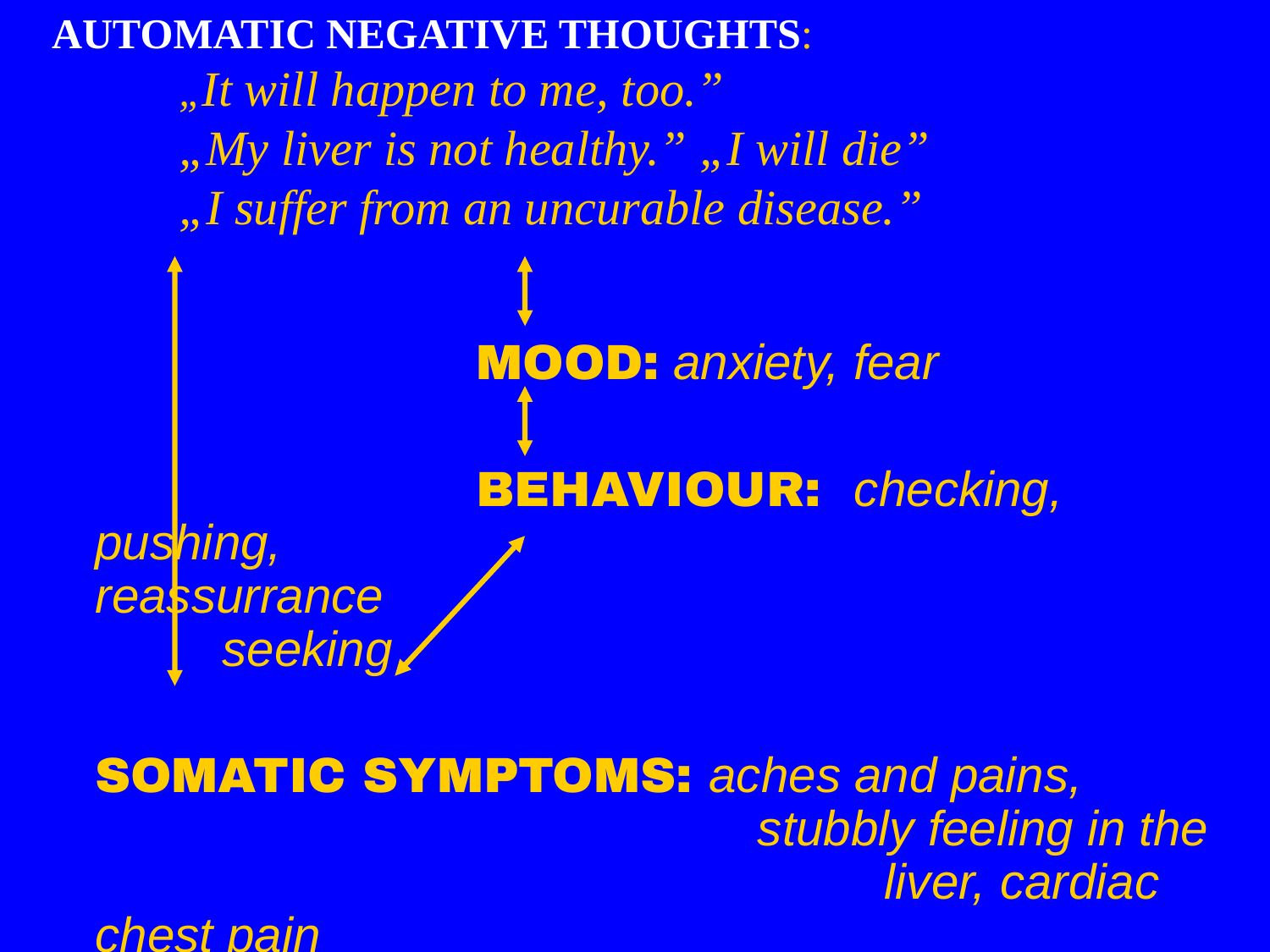

AUTOMATIC NEGATIVE THOUGHTS:
	„It will happen to me, too.”
	„My liver is not healthy.” „I will die”
	„I suffer from an uncurable disease.”

				MOOD: anxiety, fear

				BEHAVIOUR:  checking, pushing,						reassurrance 							seeking

	SOMATIC SYMPTOMS: aches and pains, 						  stubbly feeling in the 						  liver, cardiac chest pain